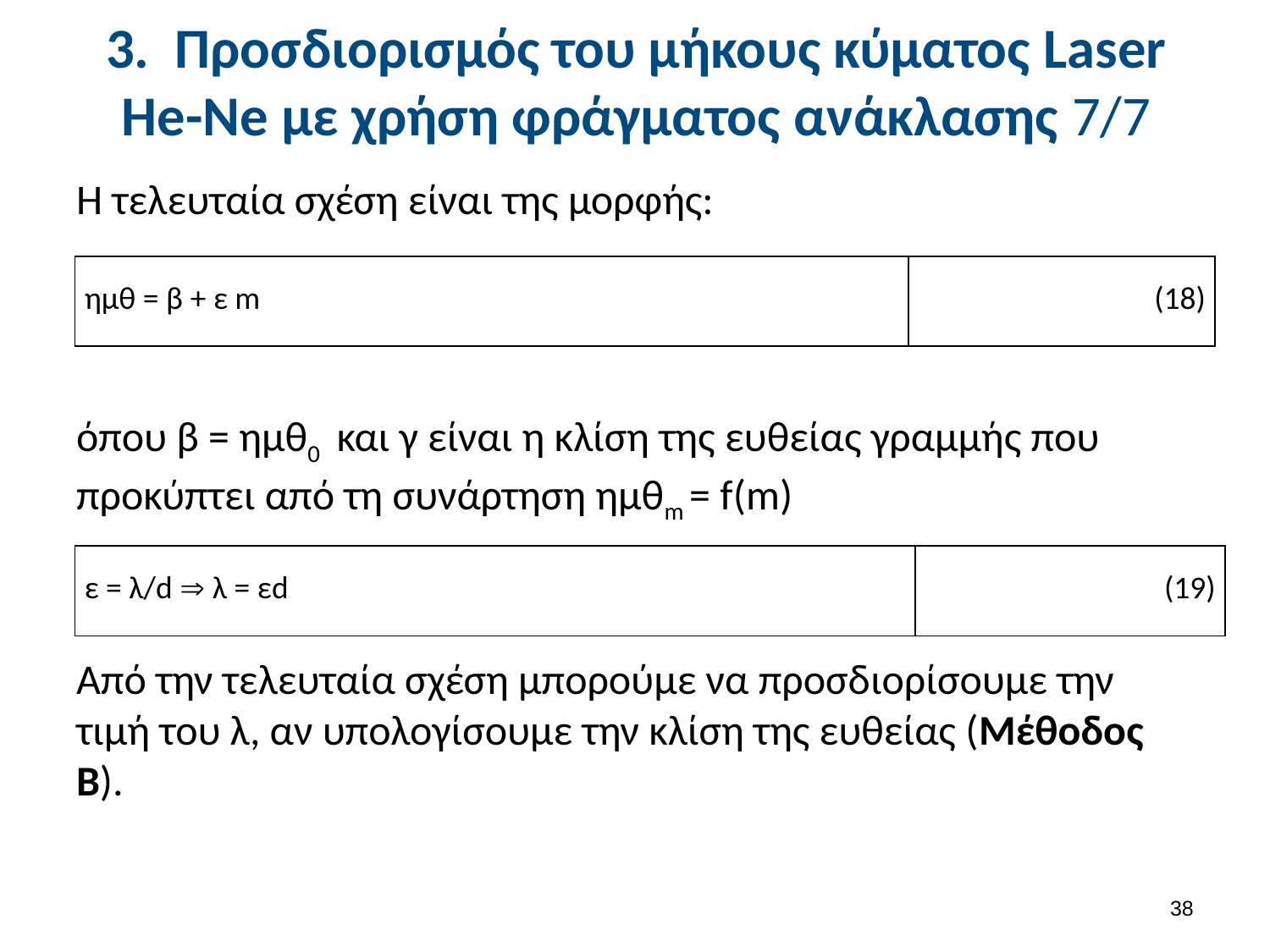

# 3.  Προσδιορισμός του μήκους κύματος Laser He-Ne με χρήση φράγματος ανάκλασης 7/7
Η τελευταία σχέση είναι της μορφής:

όπου β = ημθ0   και γ είναι η κλίση της ευθείας γραμμής που προκύπτει από τη συνάρτηση ημθm = f(m)

Από την τελευταία σχέση μπορούμε να προσδιορίσουμε την τιμή του λ, αν υπολογίσουμε την κλίση της ευθείας (Μέθοδος Β).

| ημθ = β + ε m | (18) |
| --- | --- |
| ε = λ/d ⇒ λ = εd | (19) |
| --- | --- |
38